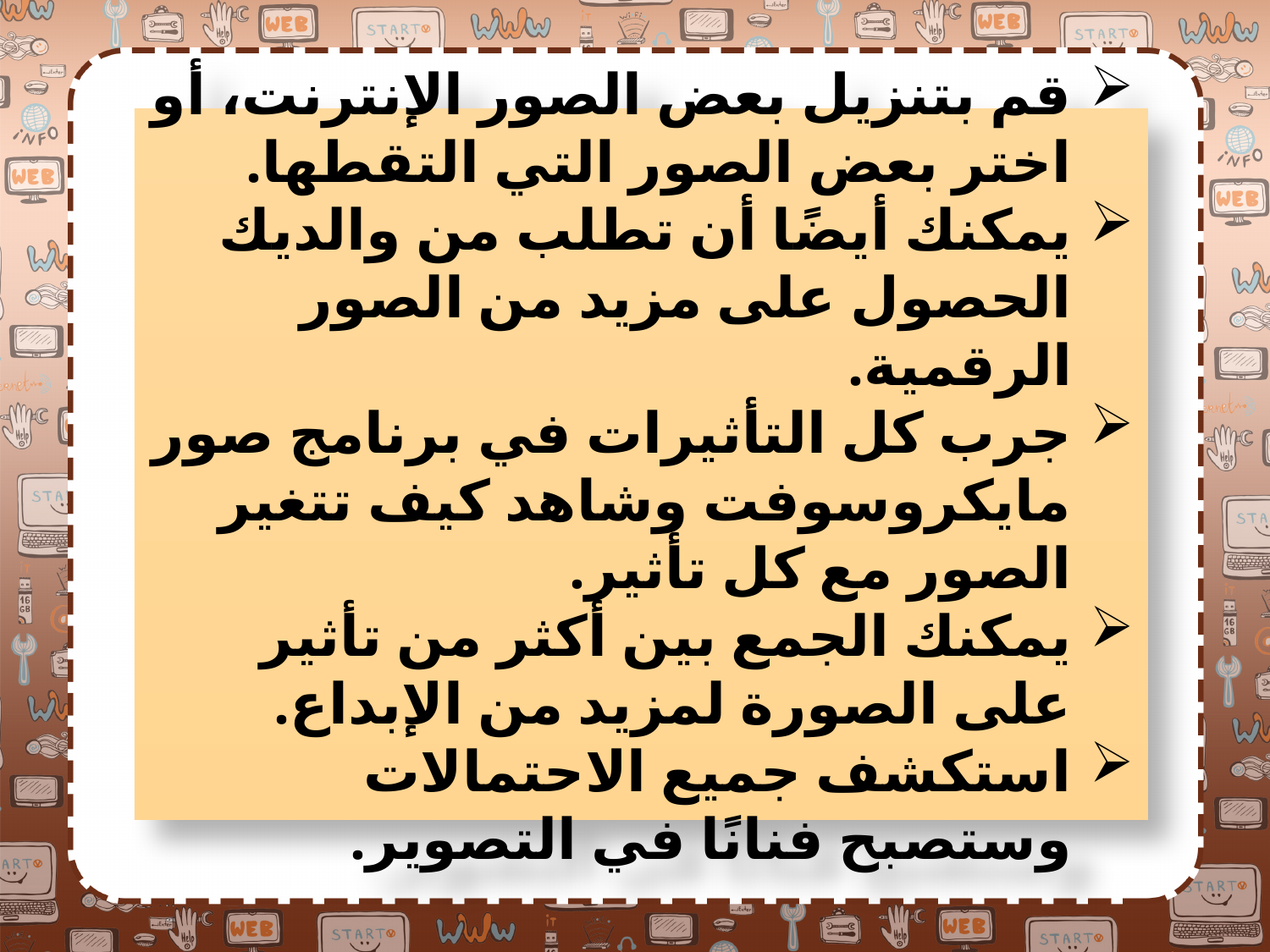

قم بتنزيل بعض الصور الإنترنت، أو اختر بعض الصور التي التقطها.
يمكنك أيضًا أن تطلب من والديك الحصول على مزيد من الصور الرقمية.
جرب كل التأثيرات في برنامج صور مايكروسوفت وشاهد كيف تتغير الصور مع كل تأثير.
يمكنك الجمع بين أكثر من تأثير على الصورة لمزيد من الإبداع.
استكشف جميع الاحتمالات وستصبح فنانًا في التصوير.